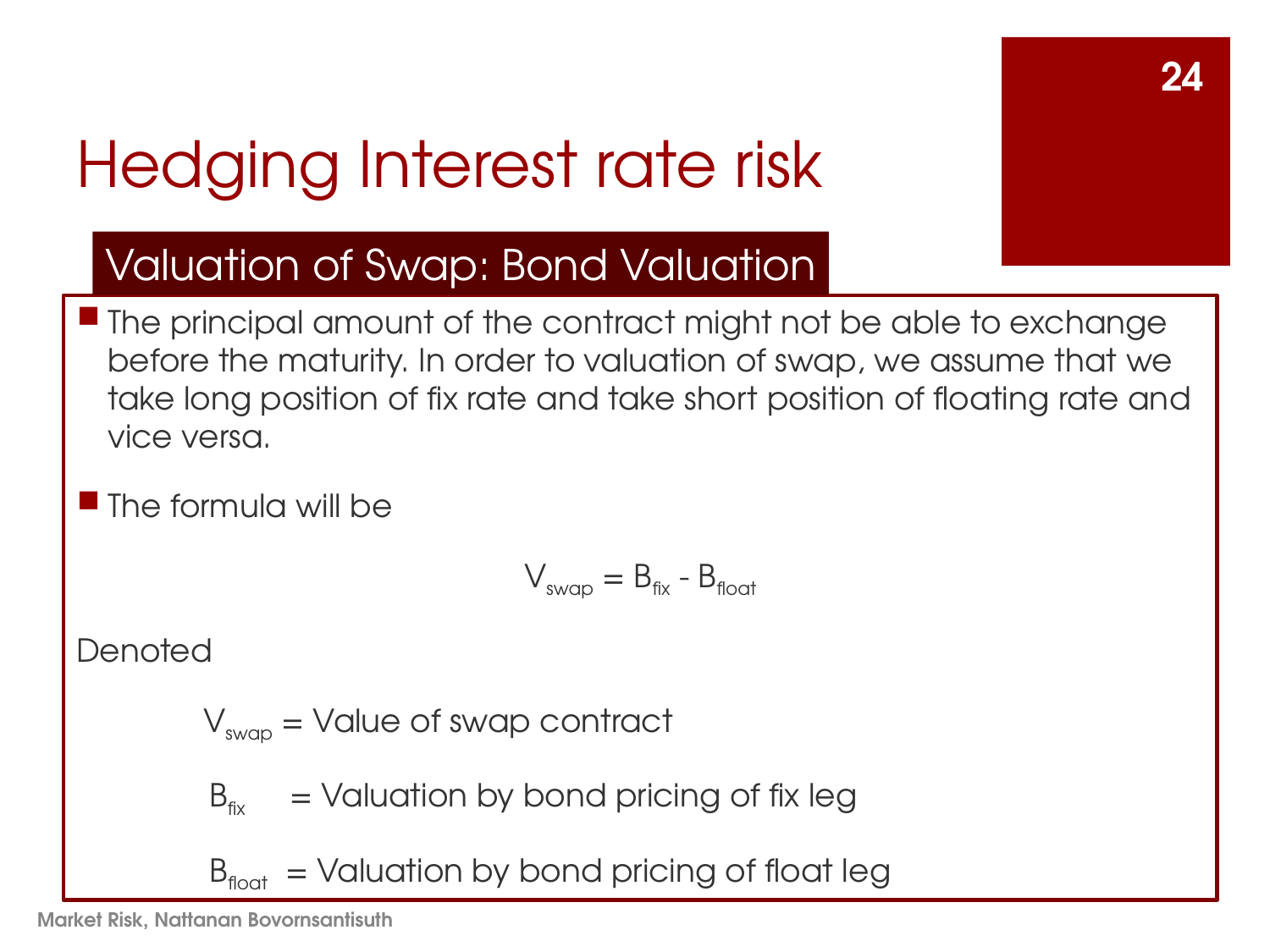

# Hedging Interest rate risk
24
Valuation of Swap: Bond Valuation
The principal amount of the contract might not be able to exchange before the maturity. In order to valuation of swap, we assume that we take long position of fix rate and take short position of floating rate and vice versa.
The formula will be
Vswap = Bfix - Bfloat
Denoted
	Vswap = Value of swap contract
               Bfix     = Valuation by bond pricing of fix leg
	 Bfloat  = Valuation by bond pricing of float leg
Market Risk, Nattanan Bovornsantisuth